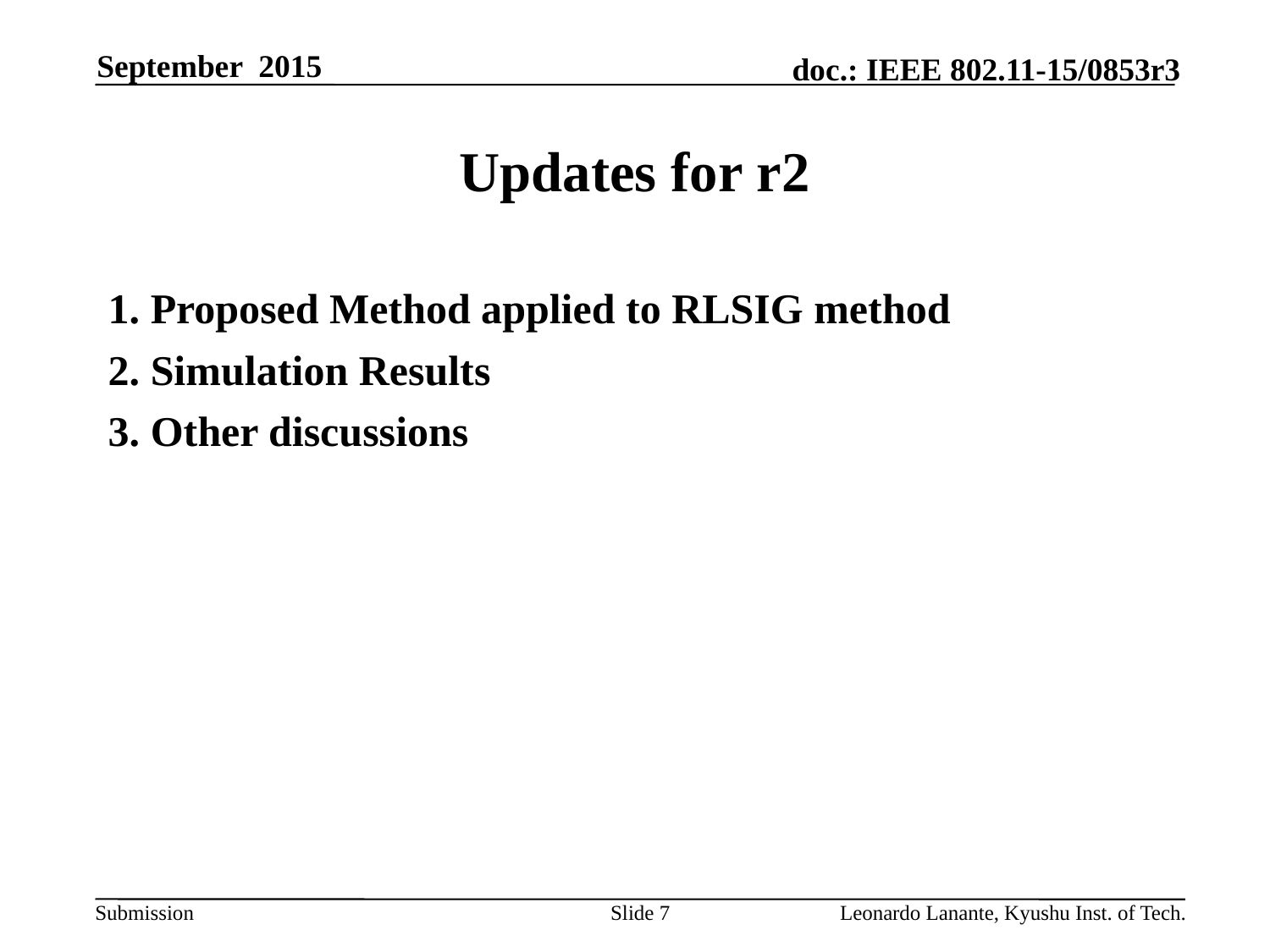

September  2015
# Updates for r2
1. Proposed Method applied to RLSIG method
2. Simulation Results
3. Other discussions
Slide 7
Leonardo Lanante, Kyushu Inst. of Tech.